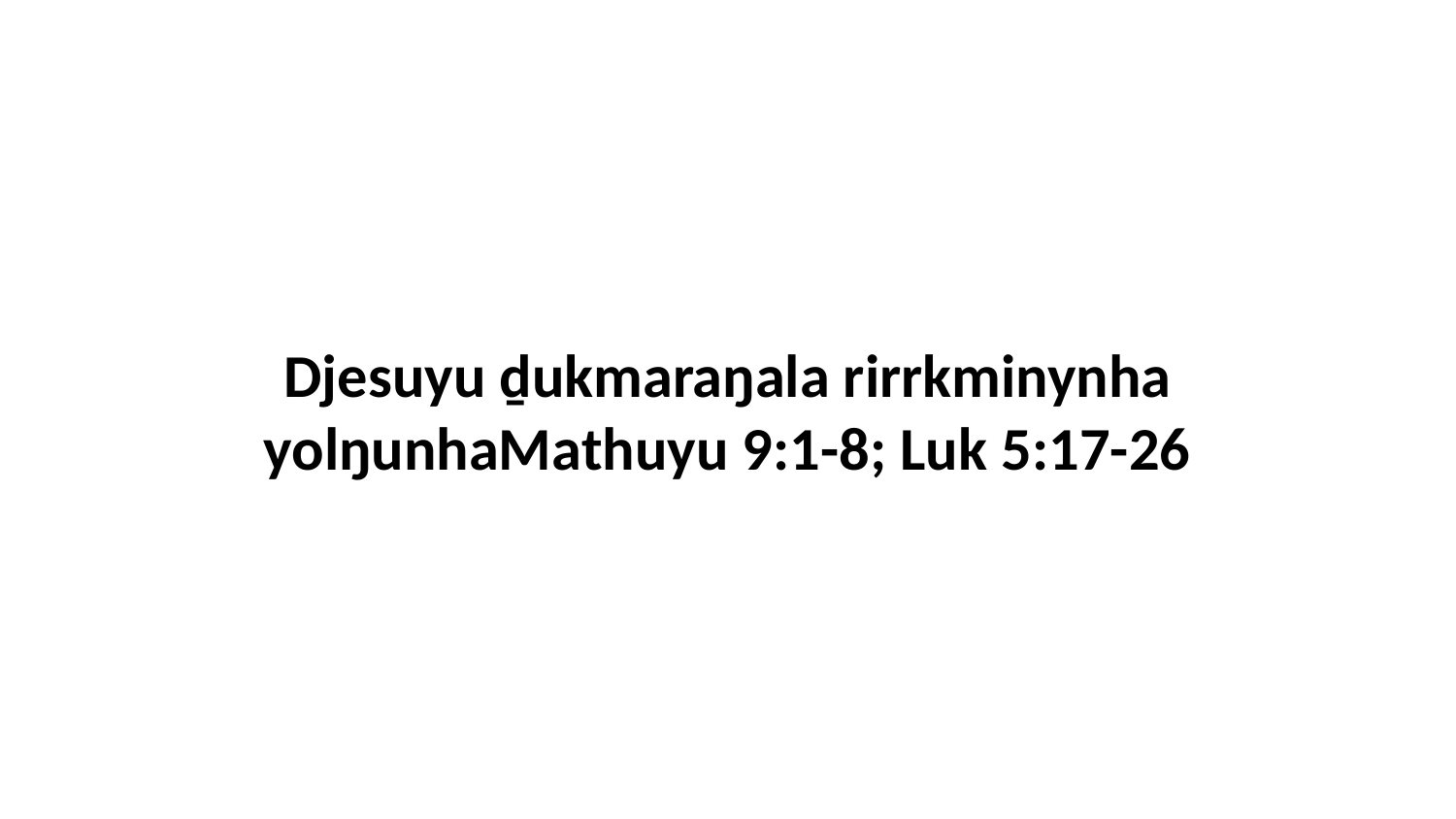

Djesuyu ḏukmaraŋala rirrkminynha yolŋunhaMathuyu 9:1-8; Luk 5:17-26